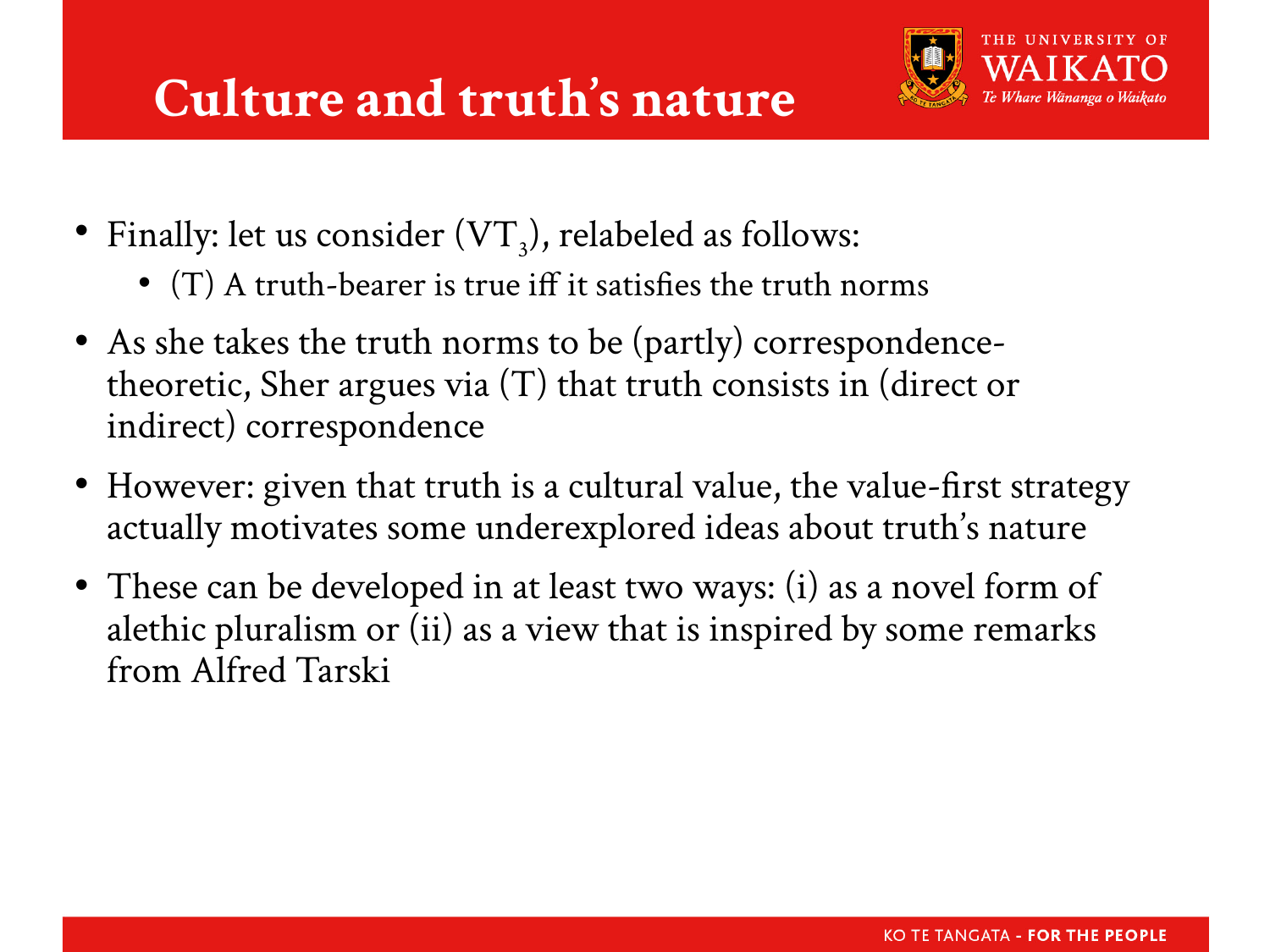

# Culture and truth’s nature
Finally: let us consider (VT3), relabeled as follows:
(T) A truth-bearer is true iff it satisfies the truth norms
As she takes the truth norms to be (partly) correspondence-theoretic, Sher argues via (T) that truth consists in (direct or indirect) correspondence
However: given that truth is a cultural value, the value-first strategy actually motivates some underexplored ideas about truth’s nature
These can be developed in at least two ways: (i) as a novel form of alethic pluralism or (ii) as a view that is inspired by some remarks from Alfred Tarski